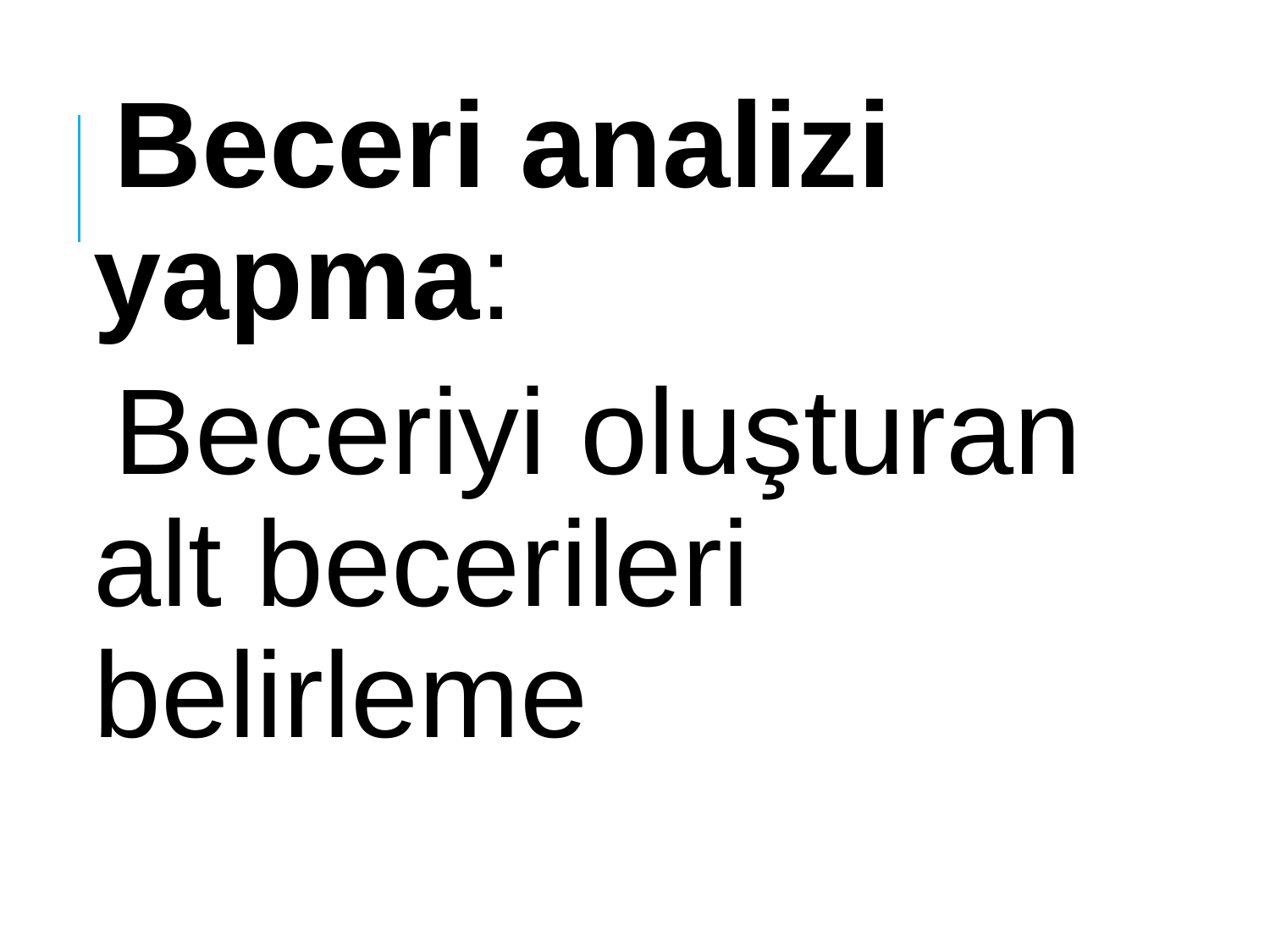

Beceri analizi yapma:
Beceriyi oluşturan alt becerileri belirleme